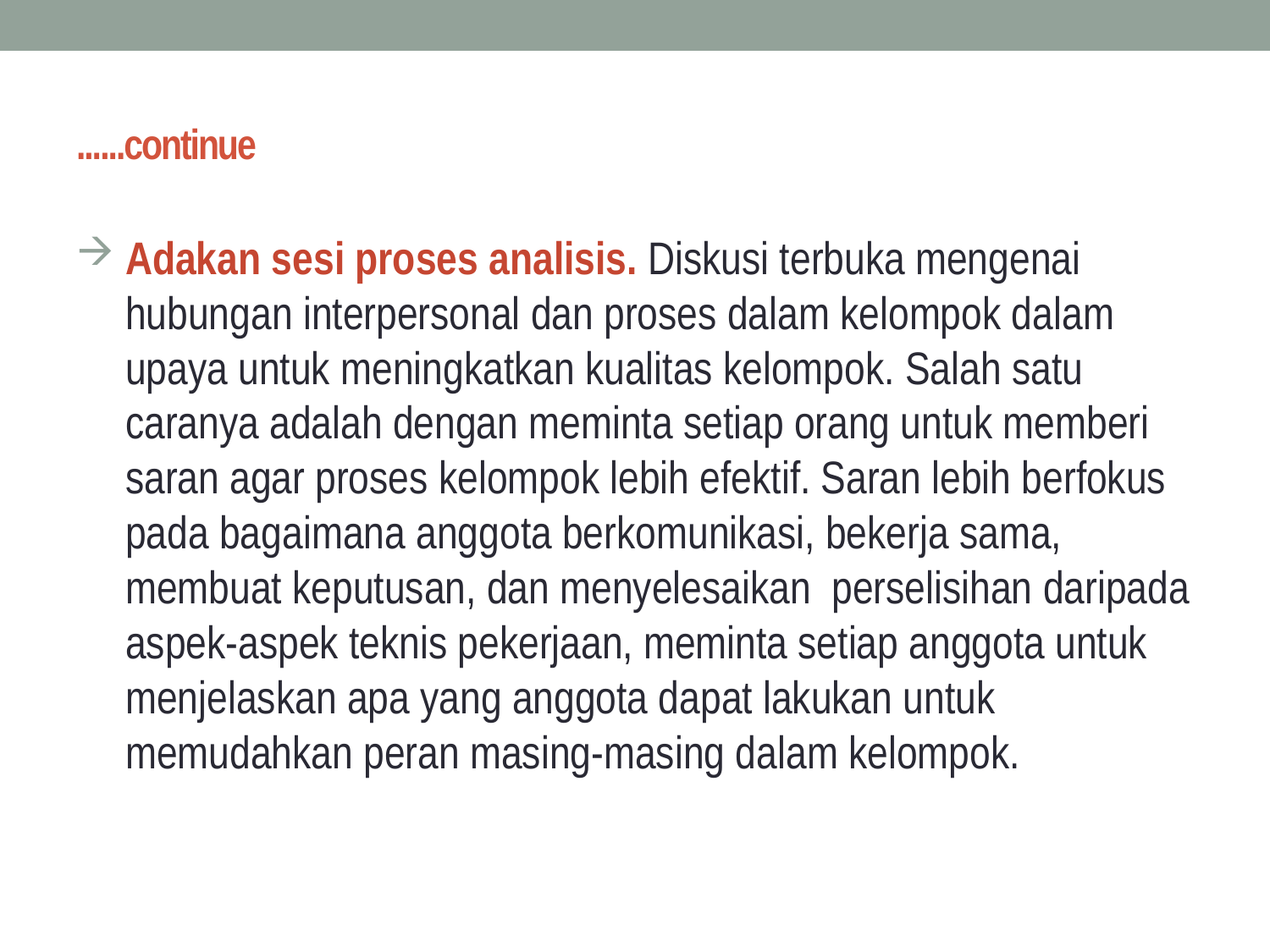

# ......continue
Adakan sesi proses analisis. Diskusi terbuka mengenai hubungan interpersonal dan proses dalam kelompok dalam upaya untuk meningkatkan kualitas kelompok. Salah satu caranya adalah dengan meminta setiap orang untuk memberi saran agar proses kelompok lebih efektif. Saran lebih berfokus pada bagaimana anggota berkomunikasi, bekerja sama, membuat keputusan, dan menyelesaikan  perselisihan daripada aspek-aspek teknis pekerjaan, meminta setiap anggota untuk menjelaskan apa yang anggota dapat lakukan untuk memudahkan peran masing-masing dalam kelompok.